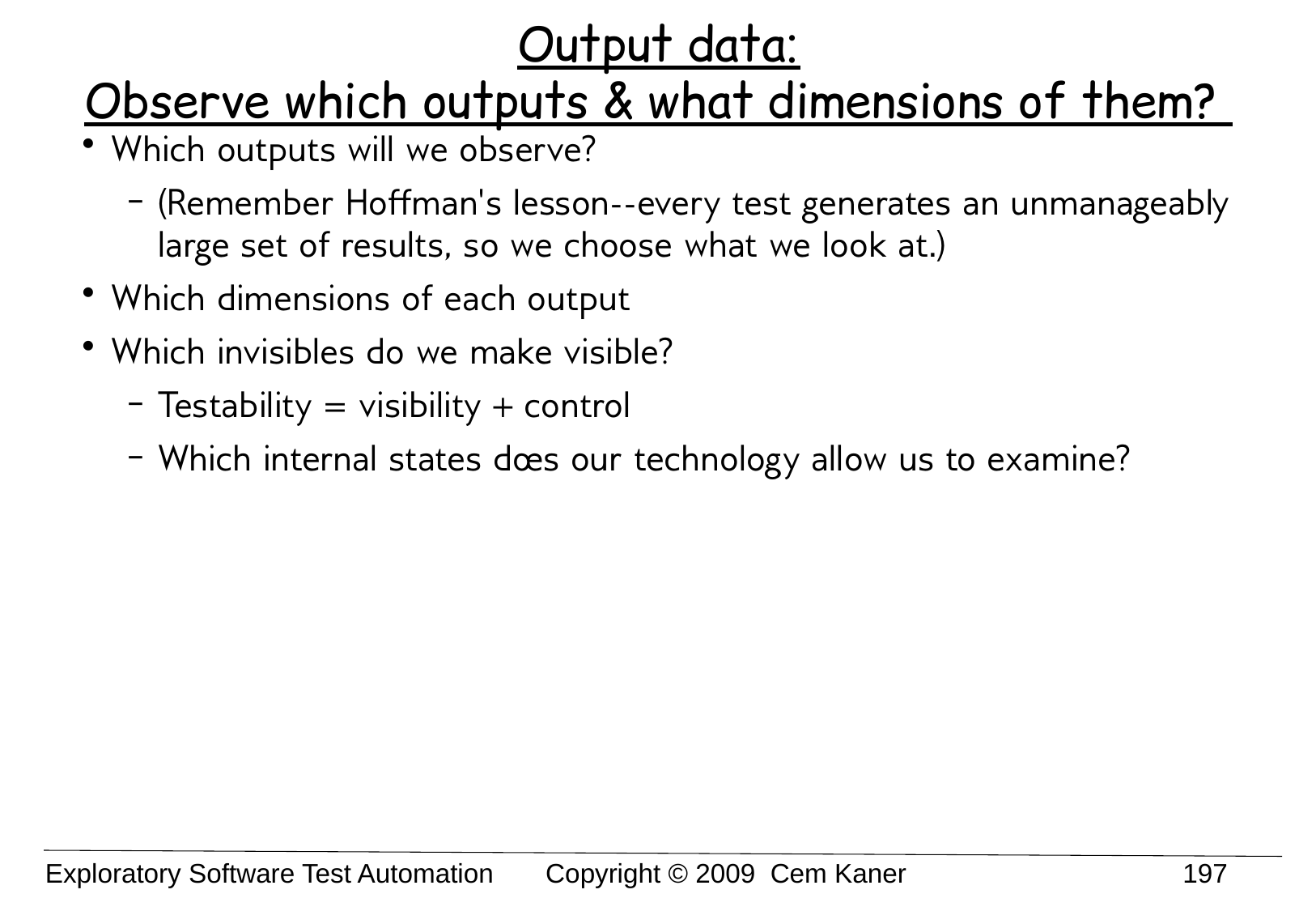

# Output data: Observe which outputs & what dimensions of them?
Which outputs will we observe?
(Remember Hoffman's lesson--every test generates an unmanageably large set of results, so we choose what we look at.)
Which dimensions of each output
Which invisibles do we make visible?
Testability = visibility + control
Which internal states does our technology allow us to examine?